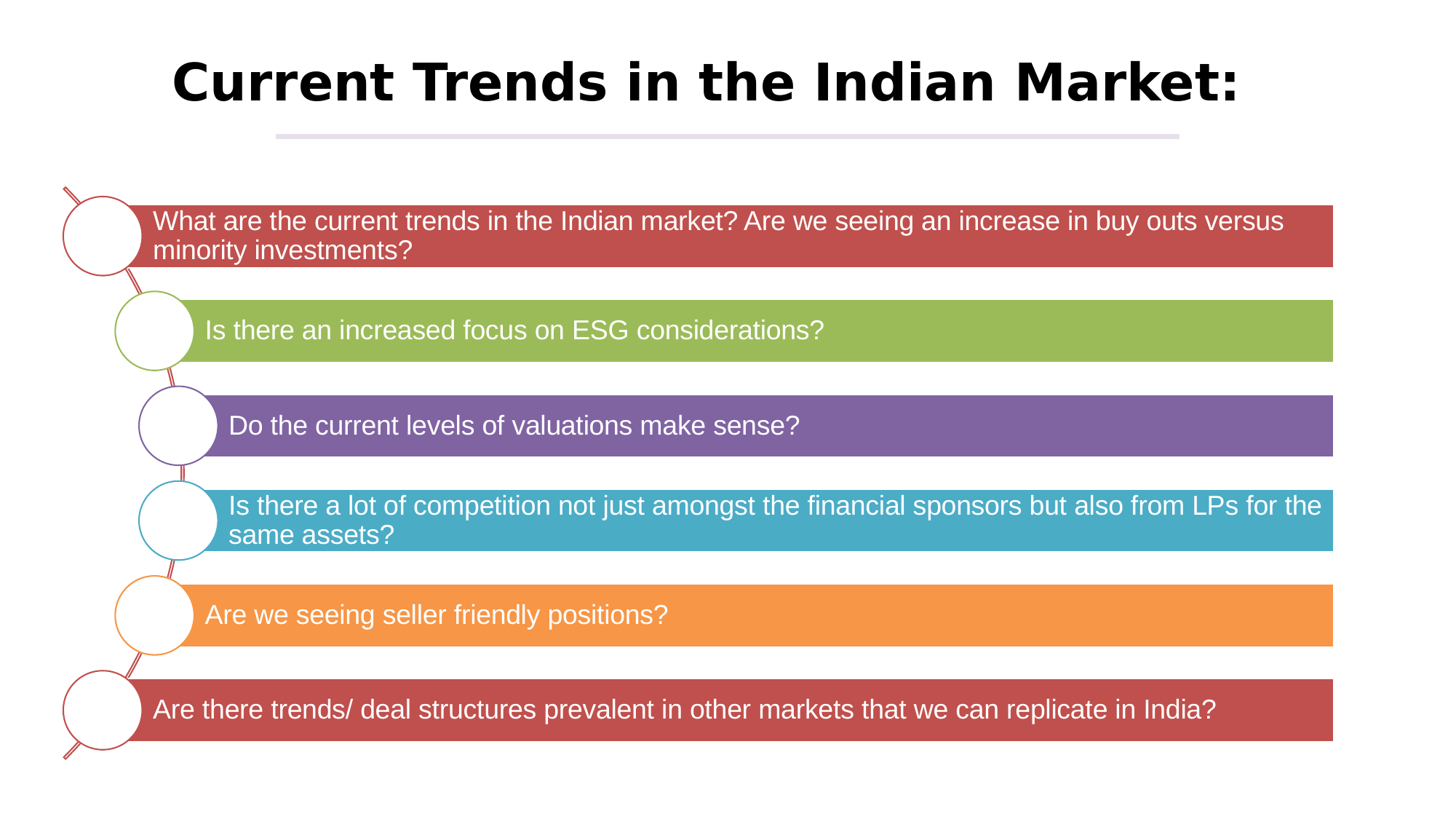

# Current Trends in the Indian Market:

What are the current trends in the Indian market? Are we seeing an increase in buy outs versus minority investments?
Is there an increased focus on ESG considerations?
Do the current levels of valuations make sense?
Is there a lot of competition not just amongst the financial sponsors but also from LPs for the same assets?
Are we seeing seller friendly positions?
Are there trends/ deal structures prevalent in other markets that we can replicate in India?